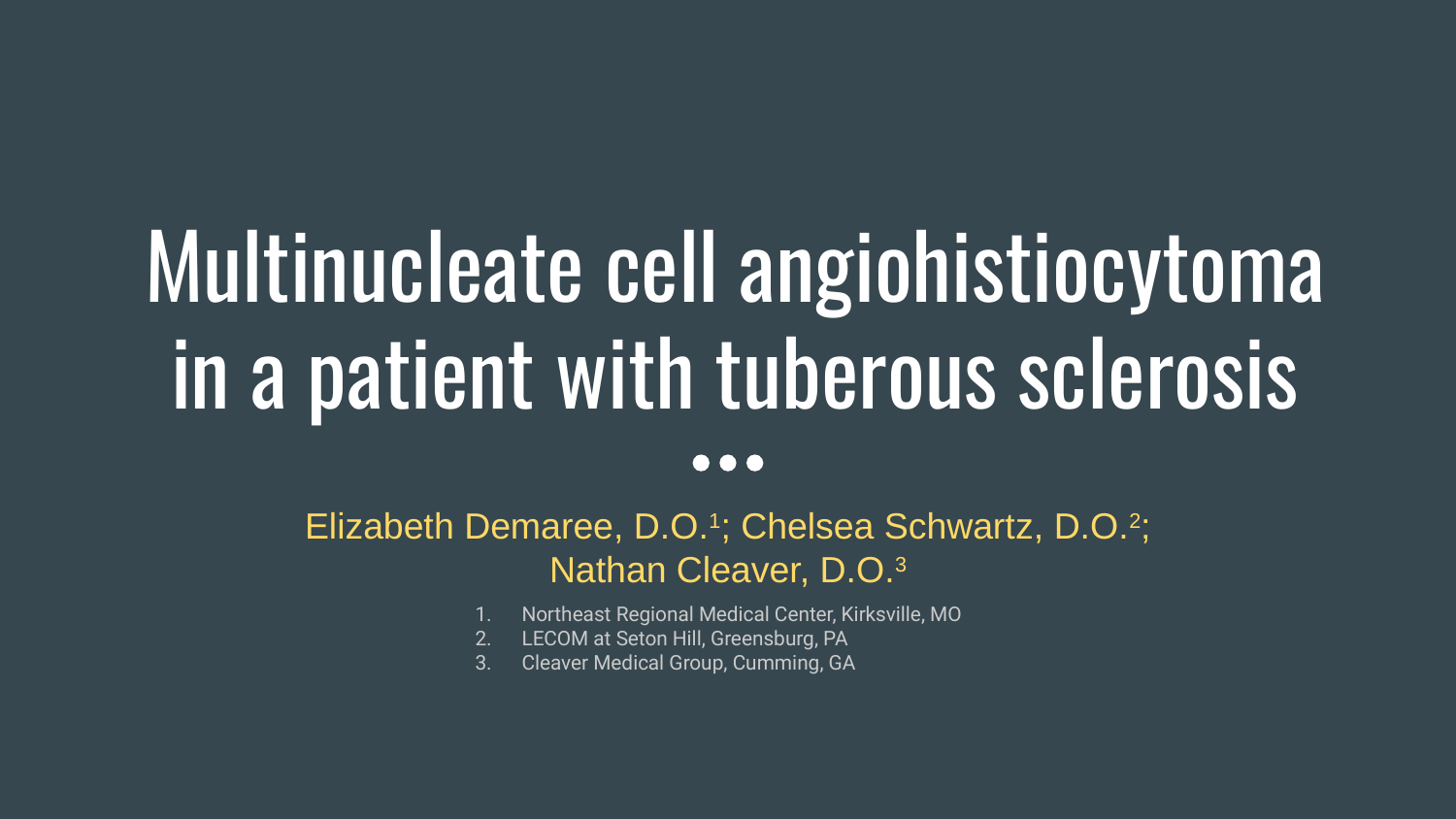

# Multinucleate cell angiohistiocytoma in a patient with tuberous sclerosis
Elizabeth Demaree, D.O.1; Chelsea Schwartz, D.O.2; Nathan Cleaver, D.O.3
Northeast Regional Medical Center, Kirksville, MO
LECOM at Seton Hill, Greensburg, PA
Cleaver Medical Group, Cumming, GA